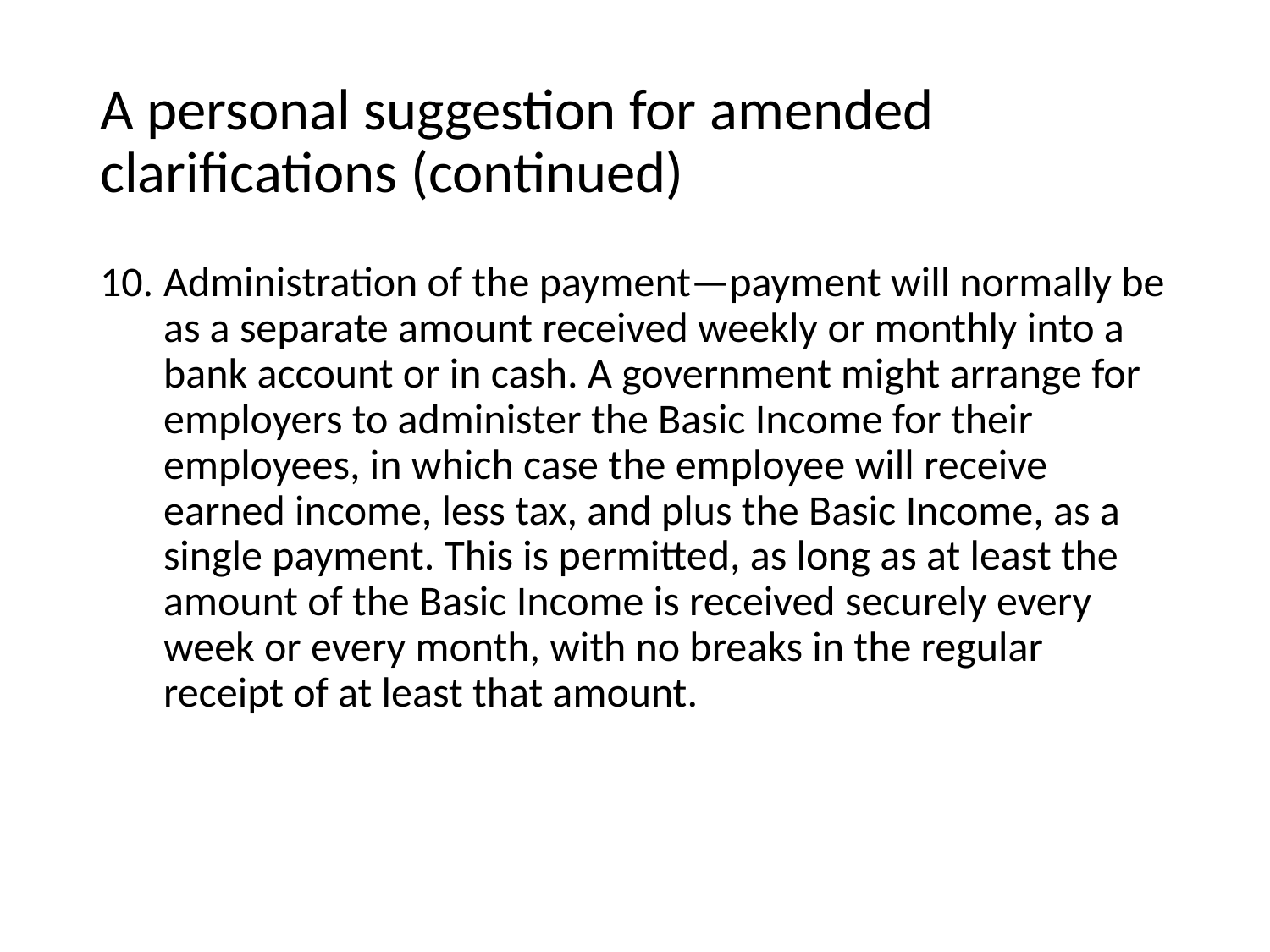

# A personal suggestion for amended clarifications (continued)
Administration of the payment—payment will normally be as a separate amount received weekly or monthly into a bank account or in cash. A government might arrange for employers to administer the Basic Income for their employees, in which case the employee will receive earned income, less tax, and plus the Basic Income, as a single payment. This is permitted, as long as at least the amount of the Basic Income is received securely every week or every month, with no breaks in the regular receipt of at least that amount.